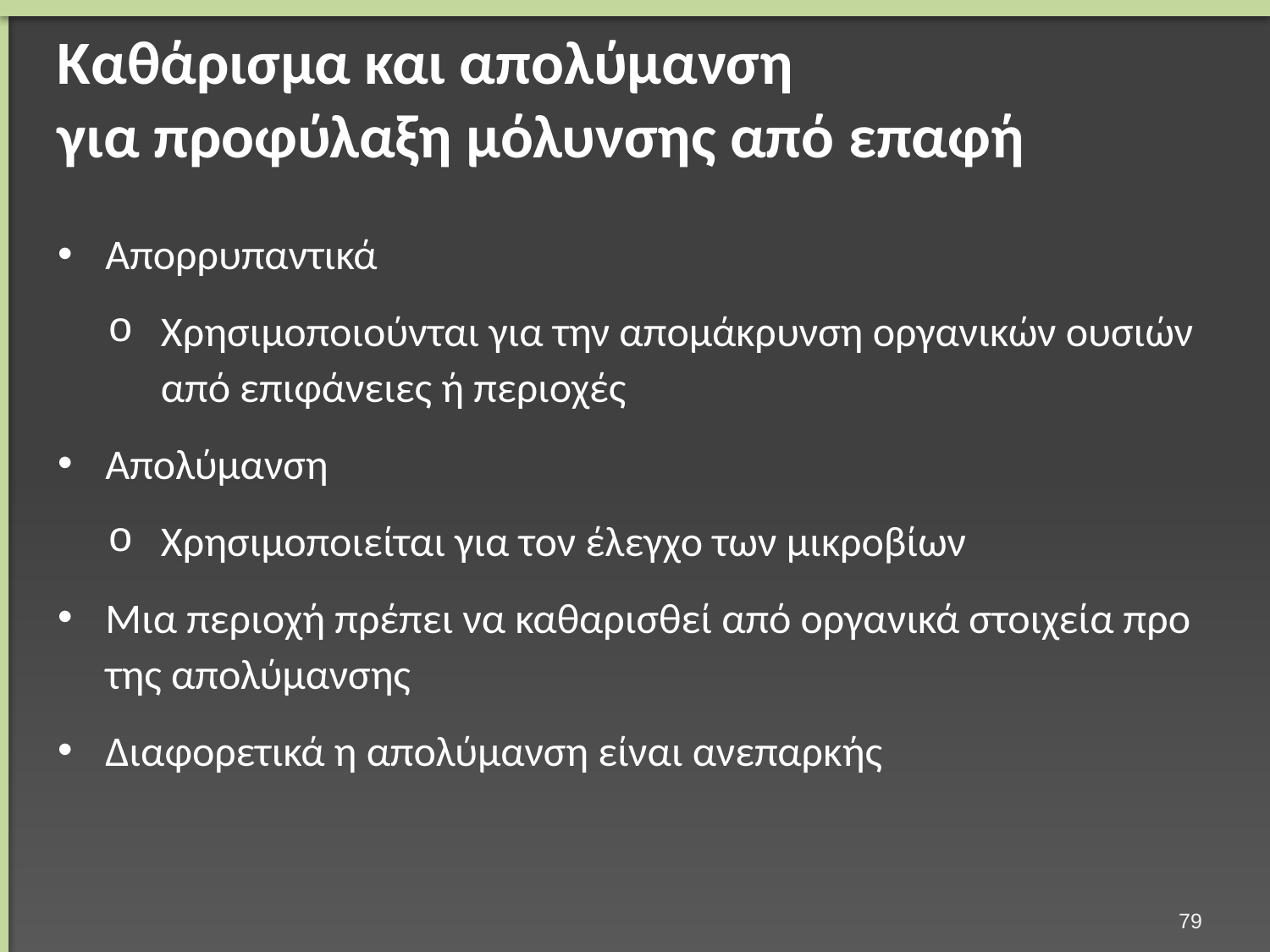

# Καθάρισμα και απολύμανση για προφύλαξη μόλυνσης από επαφή
Απορρυπαντικά
Χρησιμοποιούνται για την απομάκρυνση οργανικών ουσιών από επιφάνειες ή περιοχές
Απολύμανση
Χρησιμοποιείται για τον έλεγχο των μικροβίων
Μια περιοχή πρέπει να καθαρισθεί από οργανικά στοιχεία προ της απολύμανσης
Διαφορετικά η απολύμανση είναι ανεπαρκής

79